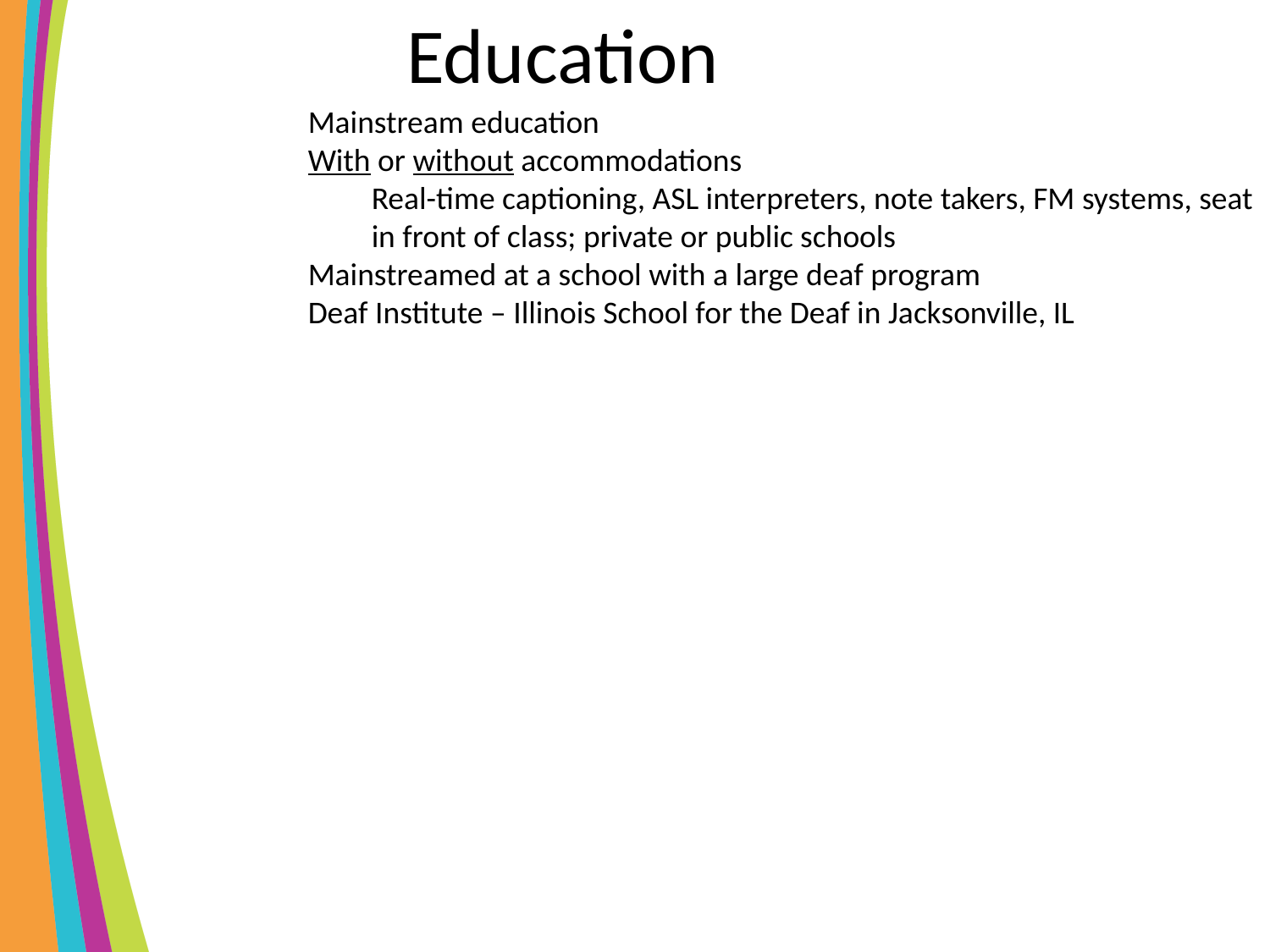

Education
Mainstream education
With or without accommodations
Real-time captioning, ASL interpreters, note takers, FM systems, seat in front of class; private or public schools
Mainstreamed at a school with a large deaf program
Deaf Institute – Illinois School for the Deaf in Jacksonville, IL